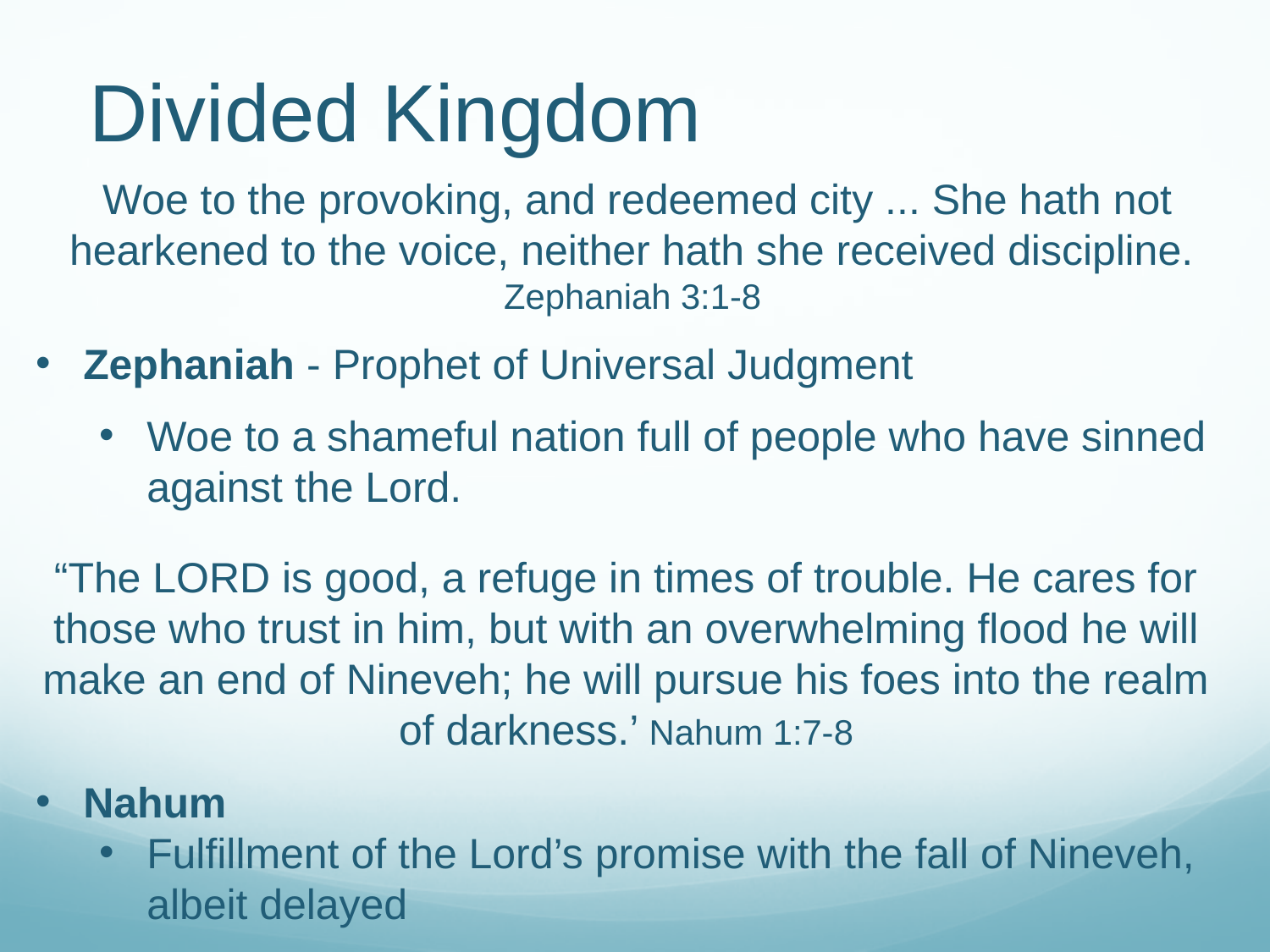

# Divided Kingdom
Woe to the provoking, and redeemed city ... She hath not hearkened to the voice, neither hath she received discipline.
Zephaniah 3:1-8

Zephaniah - Prophet of Universal Judgment

Woe to a shameful nation full of people who have sinned against the Lord.
“The LORD is good, a refuge in times of trouble. He cares for those who trust in him, but with an overwhelming flood he will make an end of Nineveh; he will pursue his foes into the realm of darkness.’ Nahum 1:7-8

Nahum
Fulfillment of the Lord’s promise with the fall of Nineveh, albeit delayed